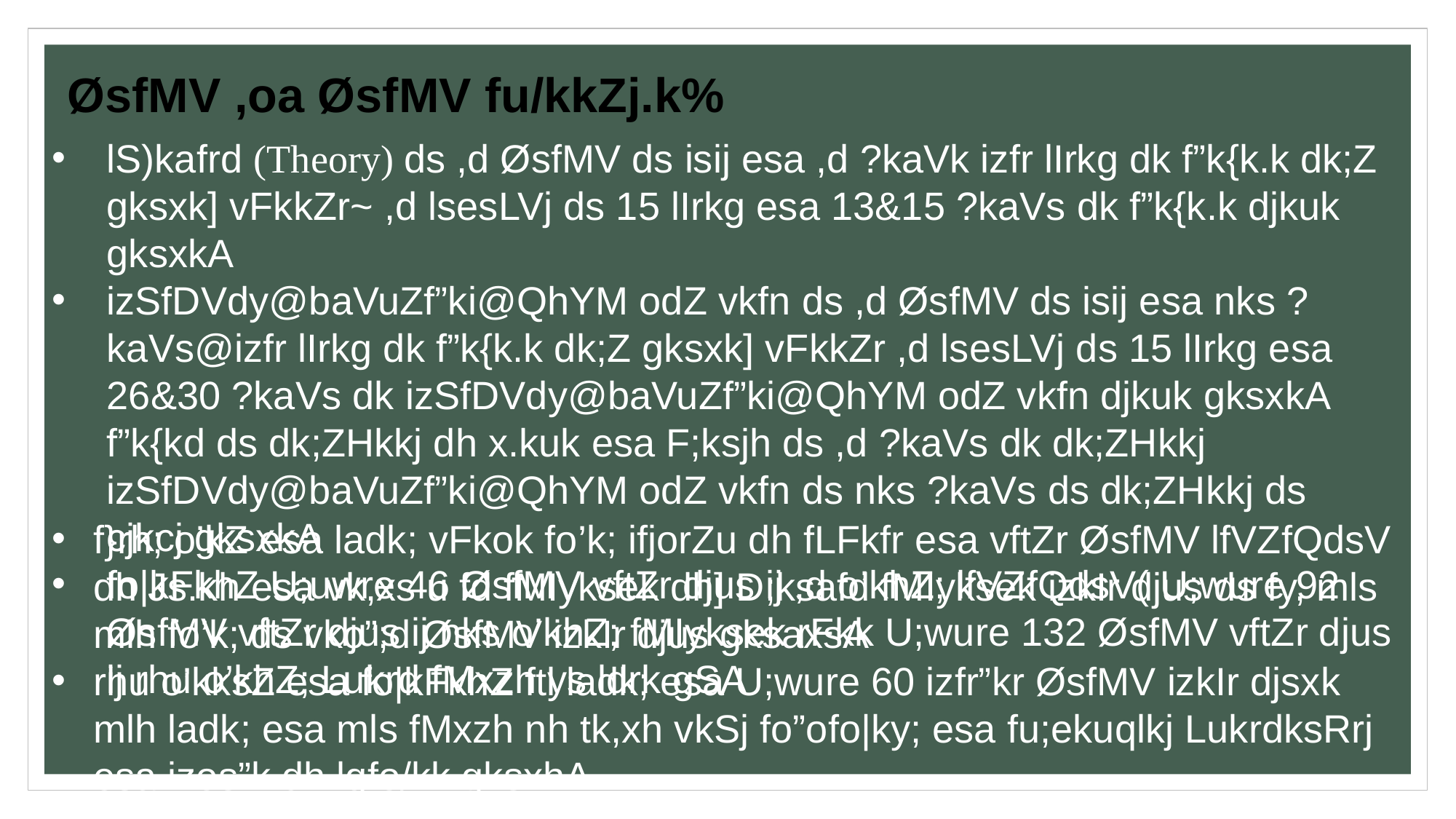

ØsfMV ,oa ØsfMV fu/kkZj.k%
lS)kafrd (Theory) ds ,d ØsfMV ds isij esa ,d ?kaVk izfr lIrkg dk f”k{k.k dk;Z gksxk] vFkkZr~ ,d lsesLVj ds 15 lIrkg esa 13&15 ?kaVs dk f”k{k.k djkuk gksxkA
izSfDVdy@baVuZf”ki@QhYM odZ vkfn ds ,d ØsfMV ds isij esa nks ?kaVs@izfr lIrkg dk f”k{k.k dk;Z gksxk] vFkkZr ,d lsesLVj ds 15 lIrkg esa 26&30 ?kaVs dk izSfDVdy@baVuZf”ki@QhYM odZ vkfn djkuk gksxkA f”k{kd ds dk;ZHkkj dh x.kuk esa F;ksjh ds ,d ?kaVs dk dk;ZHkkj izSfDVdy@baVuZf”ki@QhYM odZ vkfn ds nks ?kaVs ds dk;ZHkkj ds cjkcj gksxkA
fo|kFkhZ U;uwre 46 ØsfMV vftZr djus ij ,d o’khZ; lfVZfQdsV( U;wure 92 ØsfMV vftZr djus ij nks o’khZ; fMIyksek rFkk U;wure 132 ØsfMV vftZr djus ij rhu o’khZ; Lukrd fMxzh ys ldrk gSA
f}rh; o’kZ esa ladk; vFkok fo’k; ifjorZu dh fLFkfr esa vftZr ØsfMV lfVZfQdsV dh Js.kh esa vk,xs u fd fMIyksek dh] D;ksafd fMIyksek izkIr djus ds fy, mls mlh fo’k; ds vko”;d ØsfMV izkIr djus gksaxsA
rhu o’kksZ esa fo|kFkhZ ftl ladk; esa U;wure 60 izfr”kr ØsfMV izkIr djsxk mlh ladk; esa mls fMxzh nh tk,xh vkSj fo”ofo|ky; esa fu;ekuqlkj LukrdksRrj esa izos”k dh lqfo/kk gksxhA